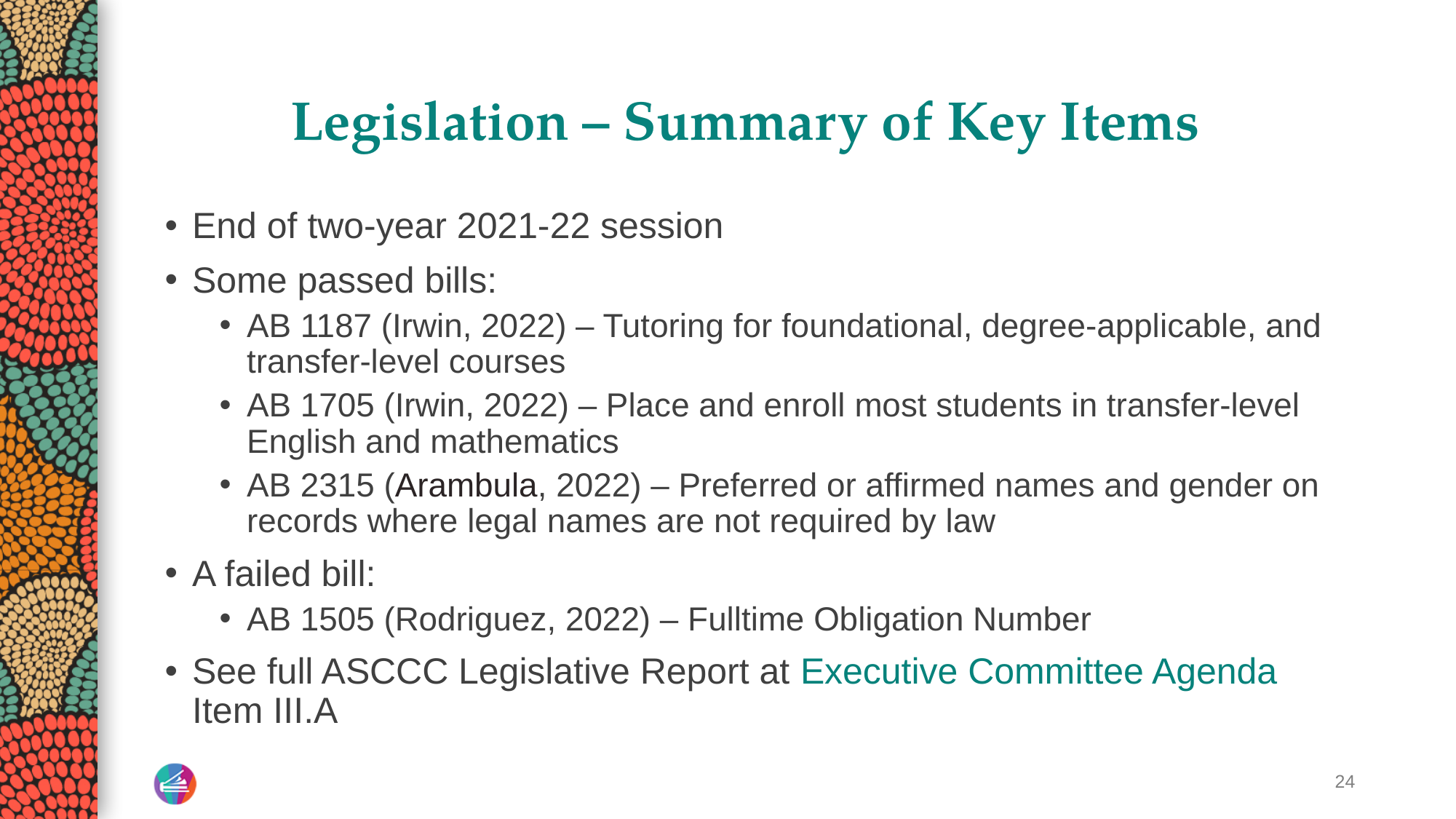

Legislation – Summary of Key Items
End of two-year 2021-22 session
Some passed bills:
AB 1187 (Irwin, 2022) – Tutoring for foundational, degree-applicable, and transfer-level courses
AB 1705 (Irwin, 2022) – Place and enroll most students in transfer-level English and mathematics
AB 2315 (Arambula, 2022) – Preferred or affirmed names and gender on records where legal names are not required by law
A failed bill:
AB 1505 (Rodriguez, 2022) – Fulltime Obligation Number
See full ASCCC Legislative Report at Executive Committee Agenda Item III.A
24